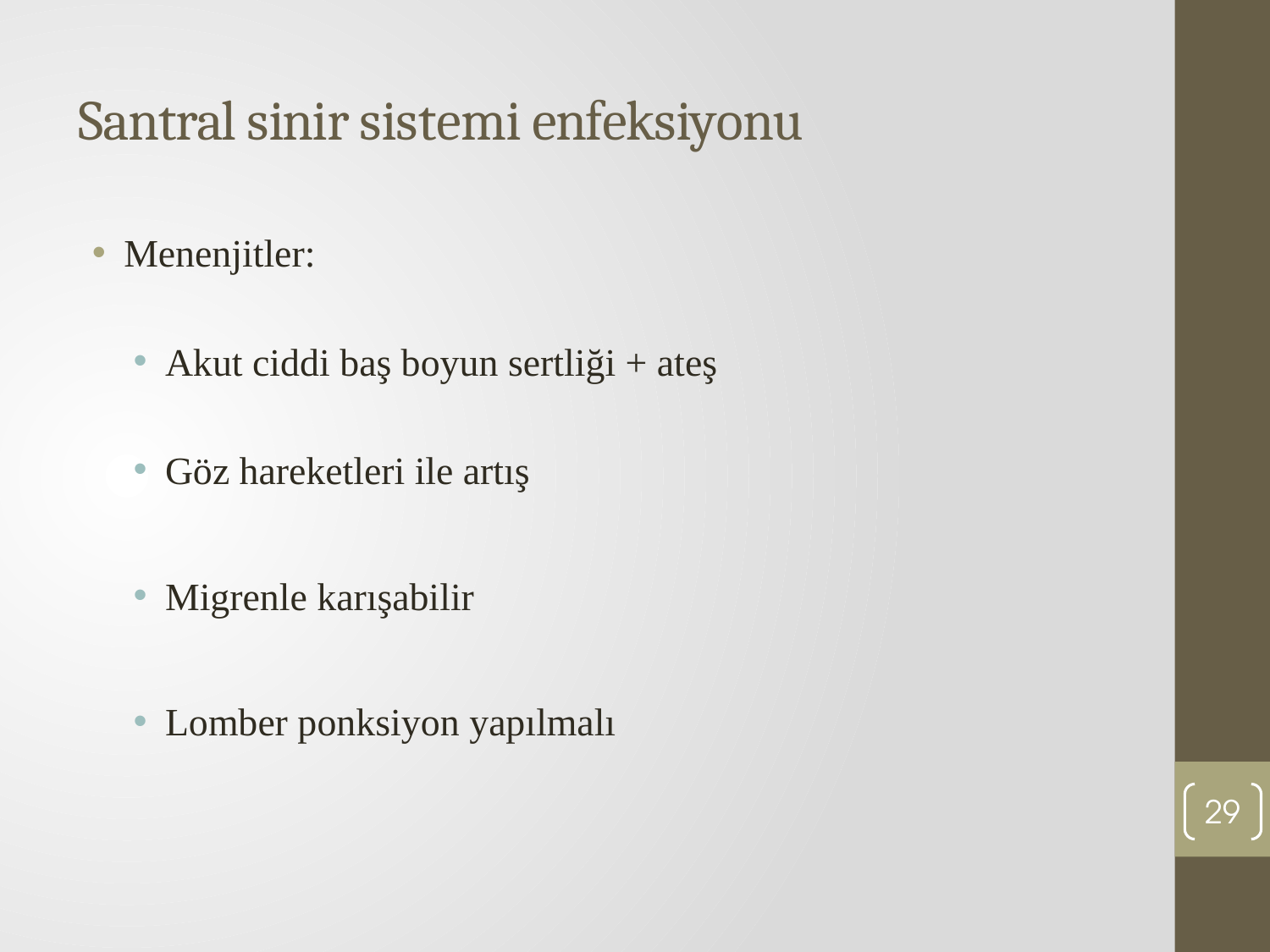

# Santral sinir sistemi enfeksiyonu
Menenjitler:

Akut ciddi baş boyun sertliği + ateş

Göz hareketleri ile artış

Migrenle karışabilir

Lomber ponksiyon yapılmalı

29